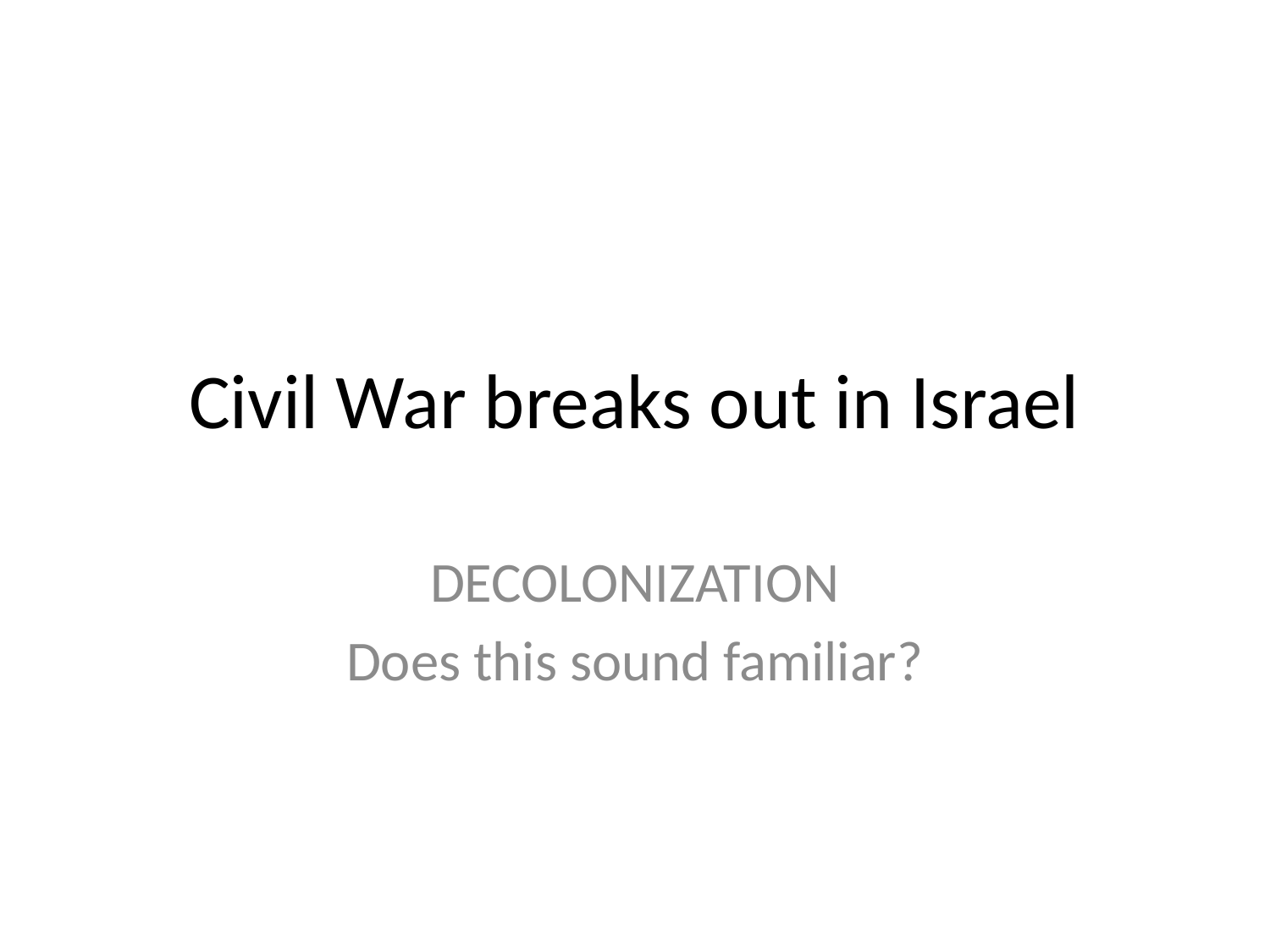

# Civil War breaks out in Israel
DECOLONIZATION
Does this sound familiar?